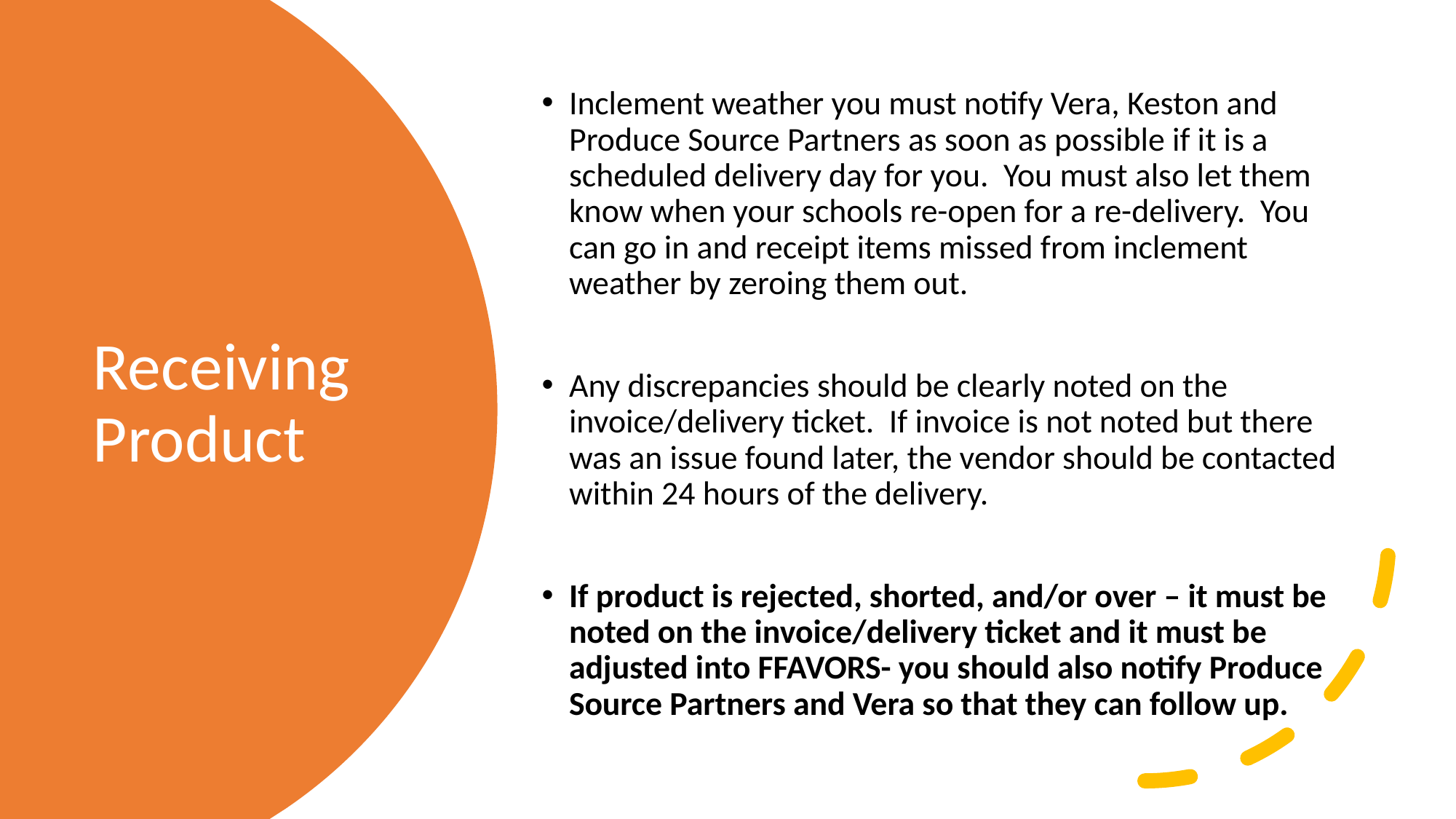

Inclement weather you must notify Vera, Keston and Produce Source Partners as soon as possible if it is a scheduled delivery day for you.  You must also let them know when your schools re-open for a re-delivery.  You can go in and receipt items missed from inclement weather by zeroing them out.

Any discrepancies should be clearly noted on the invoice/delivery ticket.  If invoice is not noted but there was an issue found later, the vendor should be contacted within 24 hours of the delivery.

If product is rejected, shorted, and/or over – it must be noted on the invoice/delivery ticket and it must be adjusted into FFAVORS- you should also notify Produce Source Partners and Vera so that they can follow up.
# Receiving Product